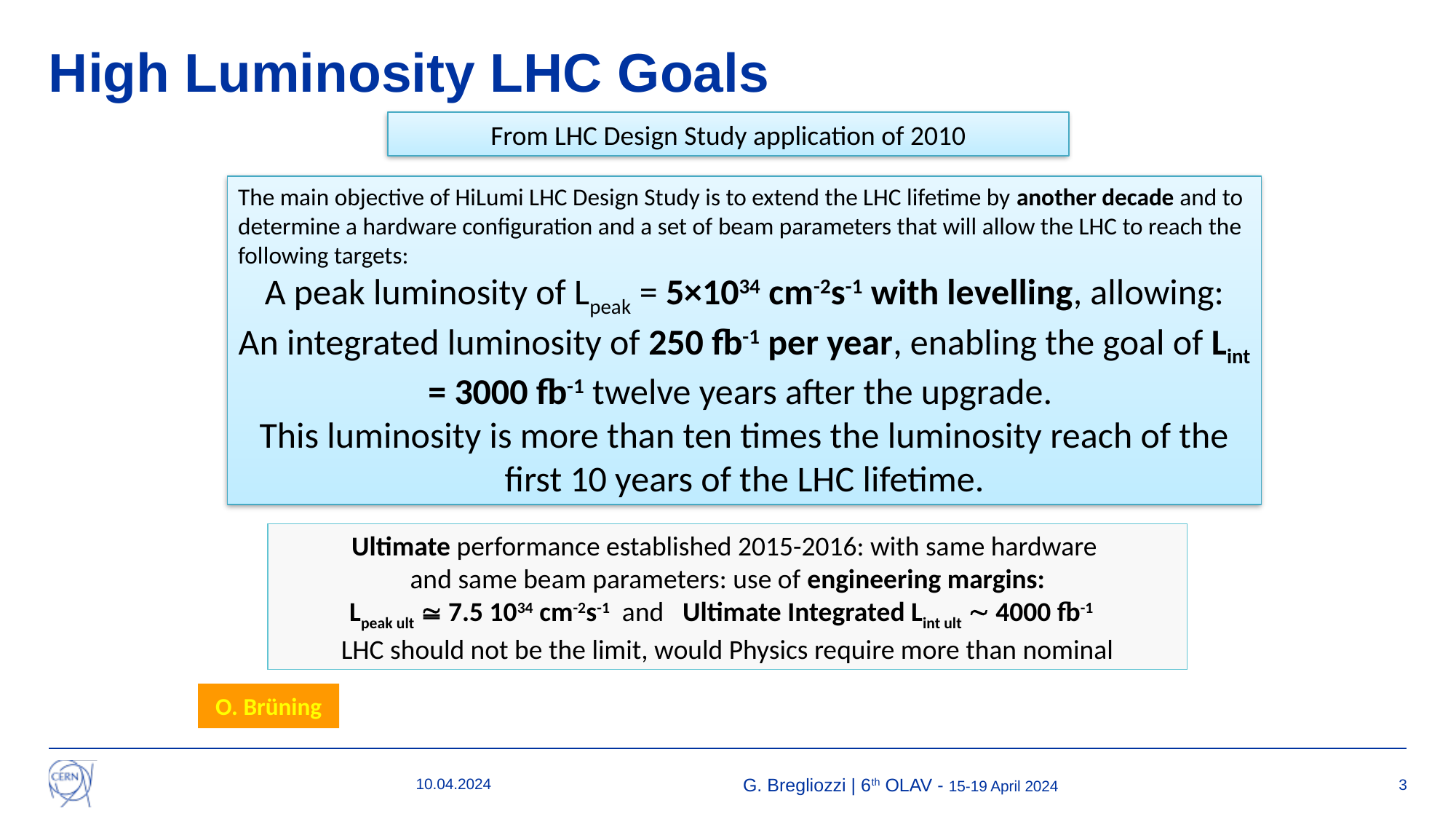

# High Luminosity LHC Goals
From LHC Design Study application of 2010
The main objective of HiLumi LHC Design Study is to extend the LHC lifetime by another decade and to determine a hardware configuration and a set of beam parameters that will allow the LHC to reach the following targets:
A peak luminosity of Lpeak = 5×1034 cm-2s-1 with levelling, allowing:
An integrated luminosity of 250 fb-1 per year, enabling the goal of Lint = 3000 fb-1 twelve years after the upgrade.
This luminosity is more than ten times the luminosity reach of the first 10 years of the LHC lifetime.
Ultimate performance established 2015-2016: with same hardware
and same beam parameters: use of engineering margins:
Lpeak ult ≅ 7.5 1034 cm-2s-1  and   Ultimate Integrated Lint ult ∼ 4000 fb-1
LHC should not be the limit, would Physics require more than nominal
O. Brüning
10.04.2024
G. Bregliozzi | 6th OLAV - 15-19 April 2024
3